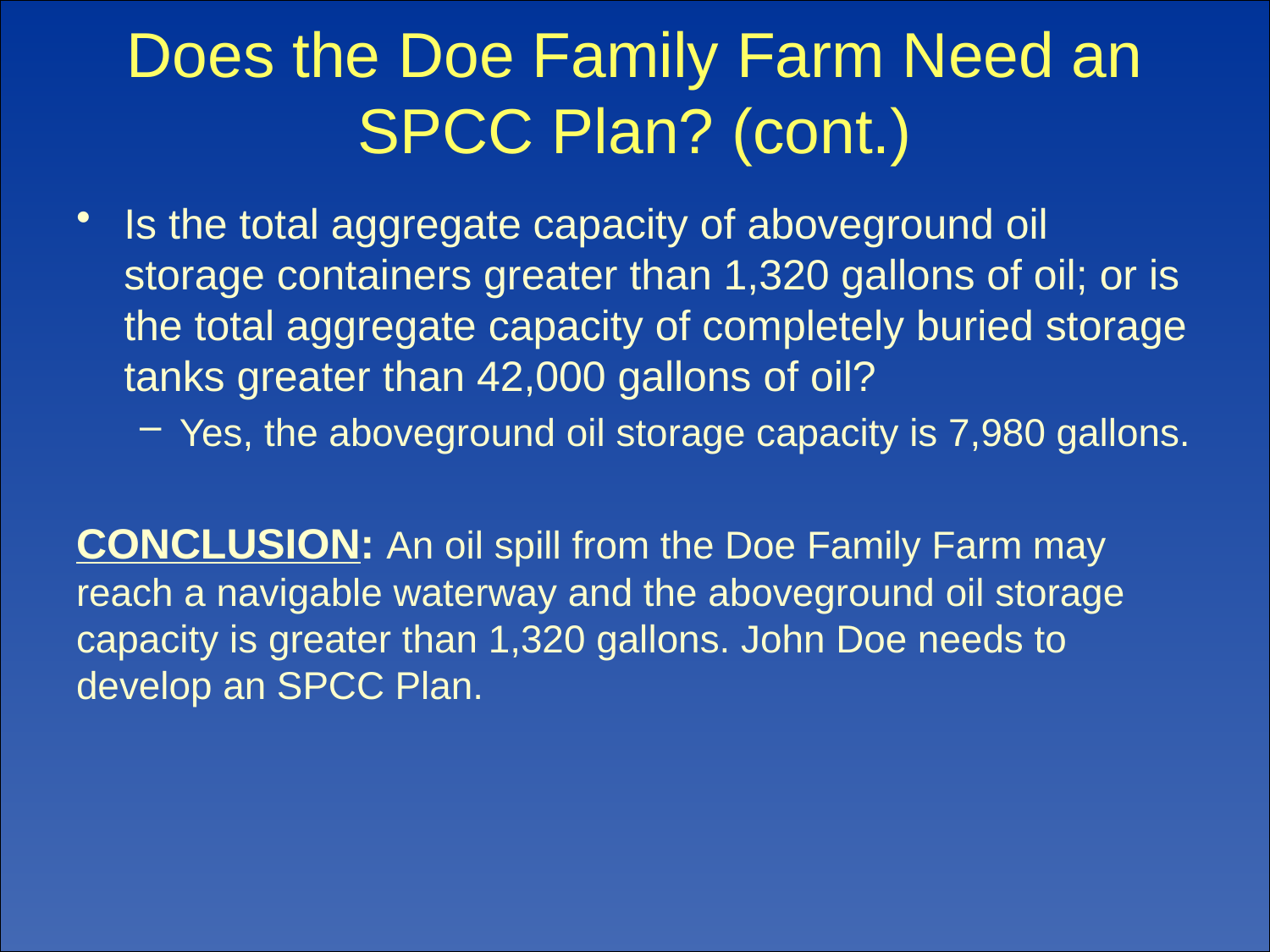

# Does the Doe Family Farm Need an SPCC Plan? (cont.)
Is the total aggregate capacity of aboveground oil storage containers greater than 1,320 gallons of oil; or is the total aggregate capacity of completely buried storage tanks greater than 42,000 gallons of oil?
Yes, the aboveground oil storage capacity is 7,980 gallons.

CONCLUSION: An oil spill from the Doe Family Farm may reach a navigable waterway and the aboveground oil storage capacity is greater than 1,320 gallons. John Doe needs to develop an SPCC Plan.